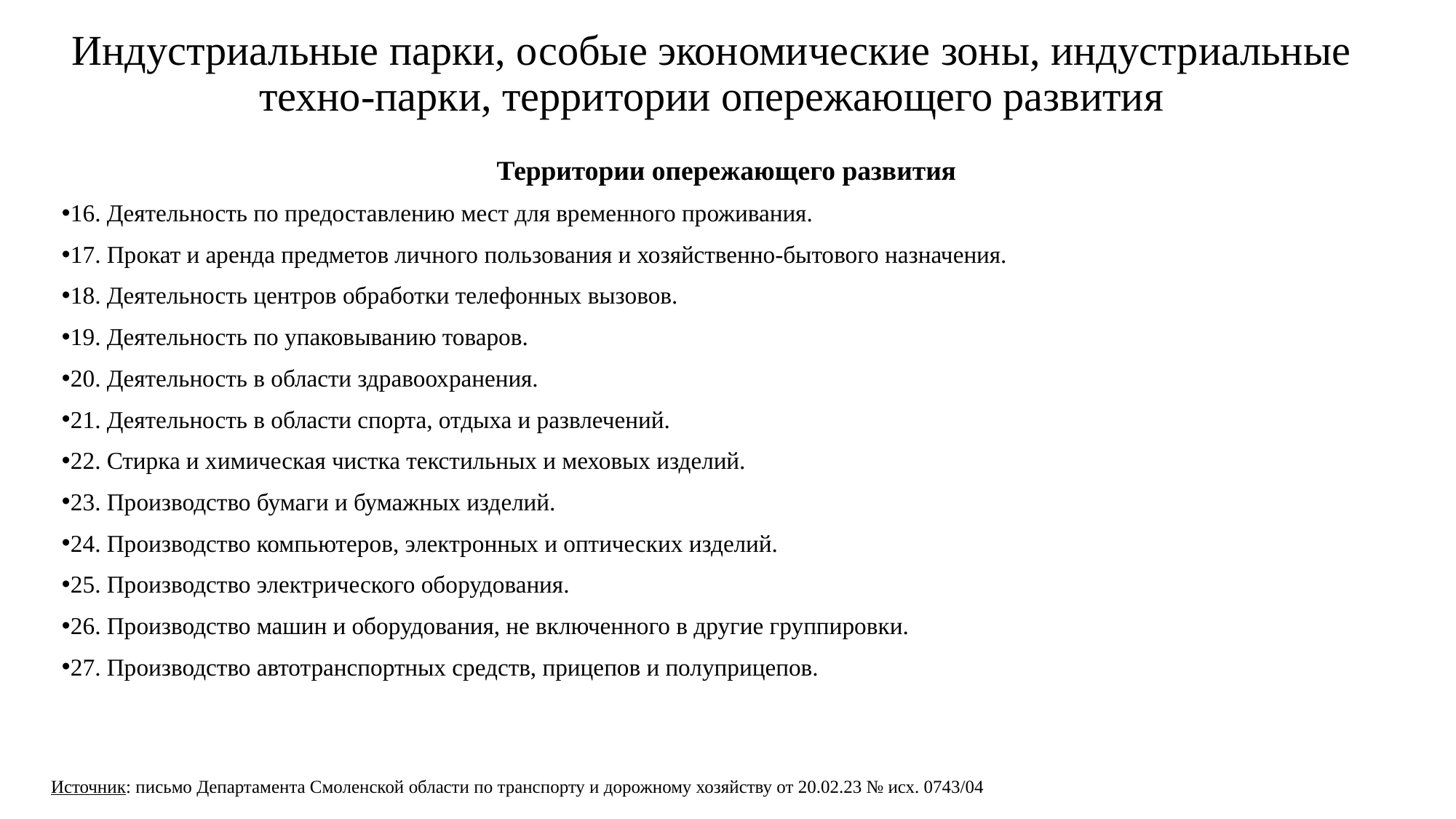

# Индустриальные парки, особые экономические зоны, индустриальные техно-парки, территории опережающего развития
Территории опережающего развития
16. Деятельность по предоставлению мест для временного проживания.
17. Прокат и аренда предметов личного пользования и хозяйственно-бытового назначения.
18. Деятельность центров обработки телефонных вызовов.
19. Деятельность по упаковыванию товаров.
20. Деятельность в области здравоохранения.
21. Деятельность в области спорта, отдыха и развлечений.
22. Стирка и химическая чистка текстильных и меховых изделий.
23. Производство бумаги и бумажных изделий.
24. Производство компьютеров, электронных и оптических изделий.
25. Производство электрического оборудования.
26. Производство машин и оборудования, не включенного в другие группировки.
27. Производство автотранспортных средств, прицепов и полуприцепов.

Источник: письмо Департамента Смоленской области по транспорту и дорожному хозяйству от 20.02.23 № исх. 0743/04